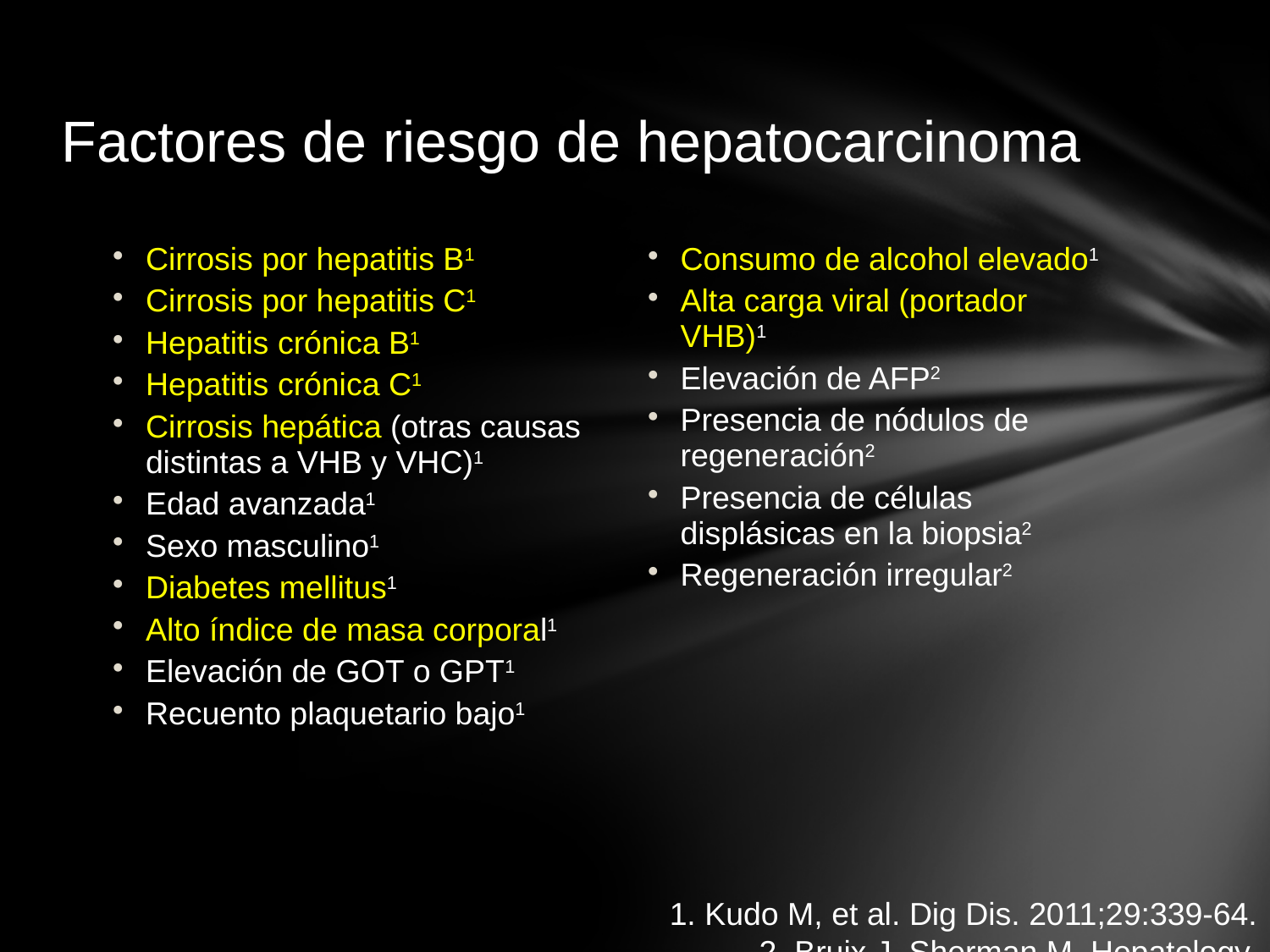

# Factores de riesgo de hepatocarcinoma
| Cirrosis por hepatitis B1 Cirrosis por hepatitis C1 Hepatitis crónica B1 Hepatitis crónica C1 Cirrosis hepática (otras causas distintas a VHB y VHC)1 Edad avanzada1 Sexo masculino1 Diabetes mellitus1 Alto índice de masa corporal1 Elevación de GOT o GPT1 Recuento plaquetario bajo1 | Consumo de alcohol elevado1 Alta carga viral (portador VHB)1 Elevación de AFP2 Presencia de nódulos de regeneración2 Presencia de células displásicas en la biopsia2 Regeneración irregular2 |
| --- | --- |
1. Kudo M, et al. Dig Dis. 2011;29:339-64.
2. Bruix J, Sherman M. Hepatology. 2011;53:1020-2.